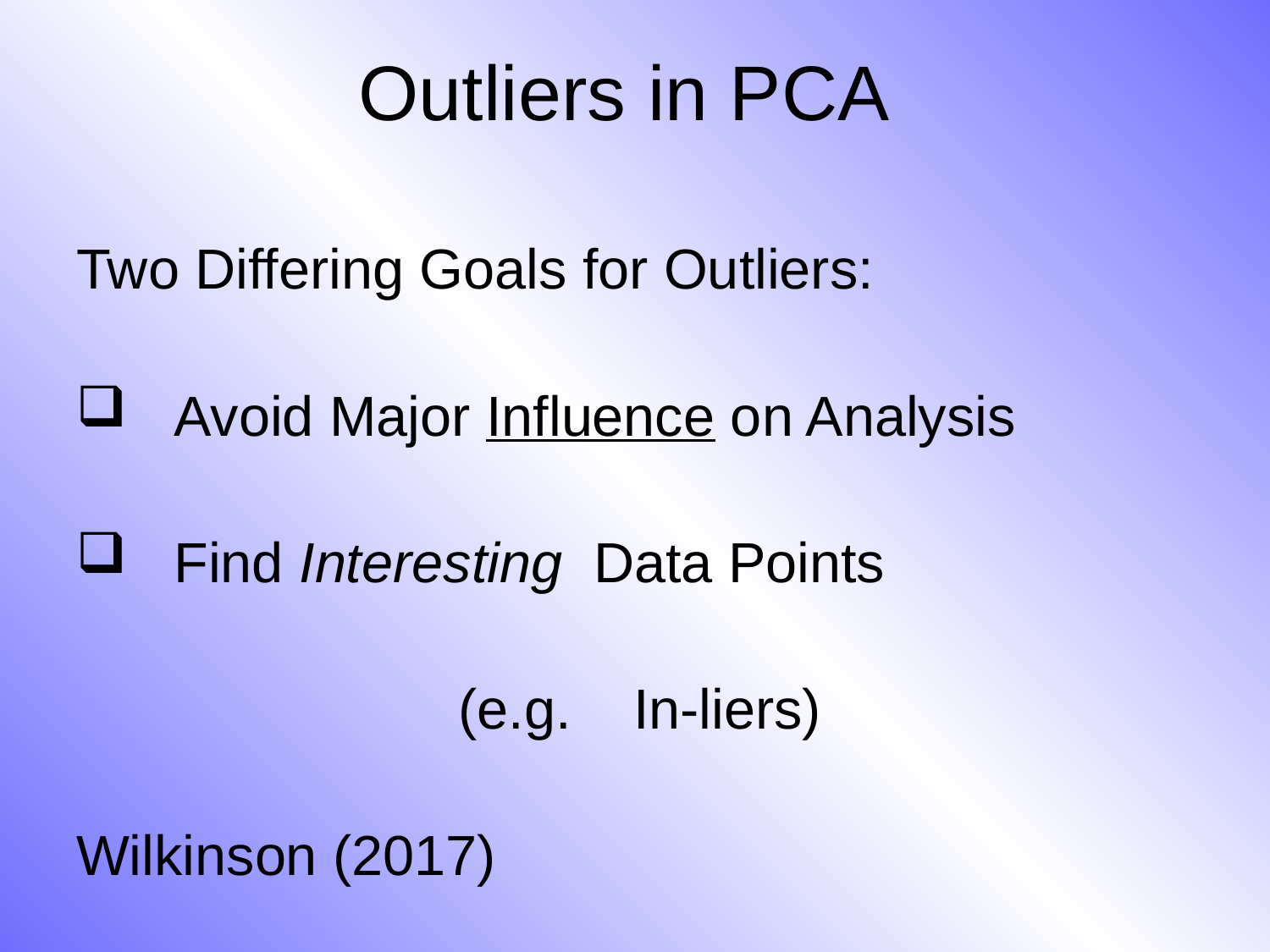

# Outliers in PCA
Two Differing Goals for Outliers:
   Avoid Major Influence on Analysis
   Find Interesting  Data Points
(e.g.    In-liers)
Wilkinson (2017)